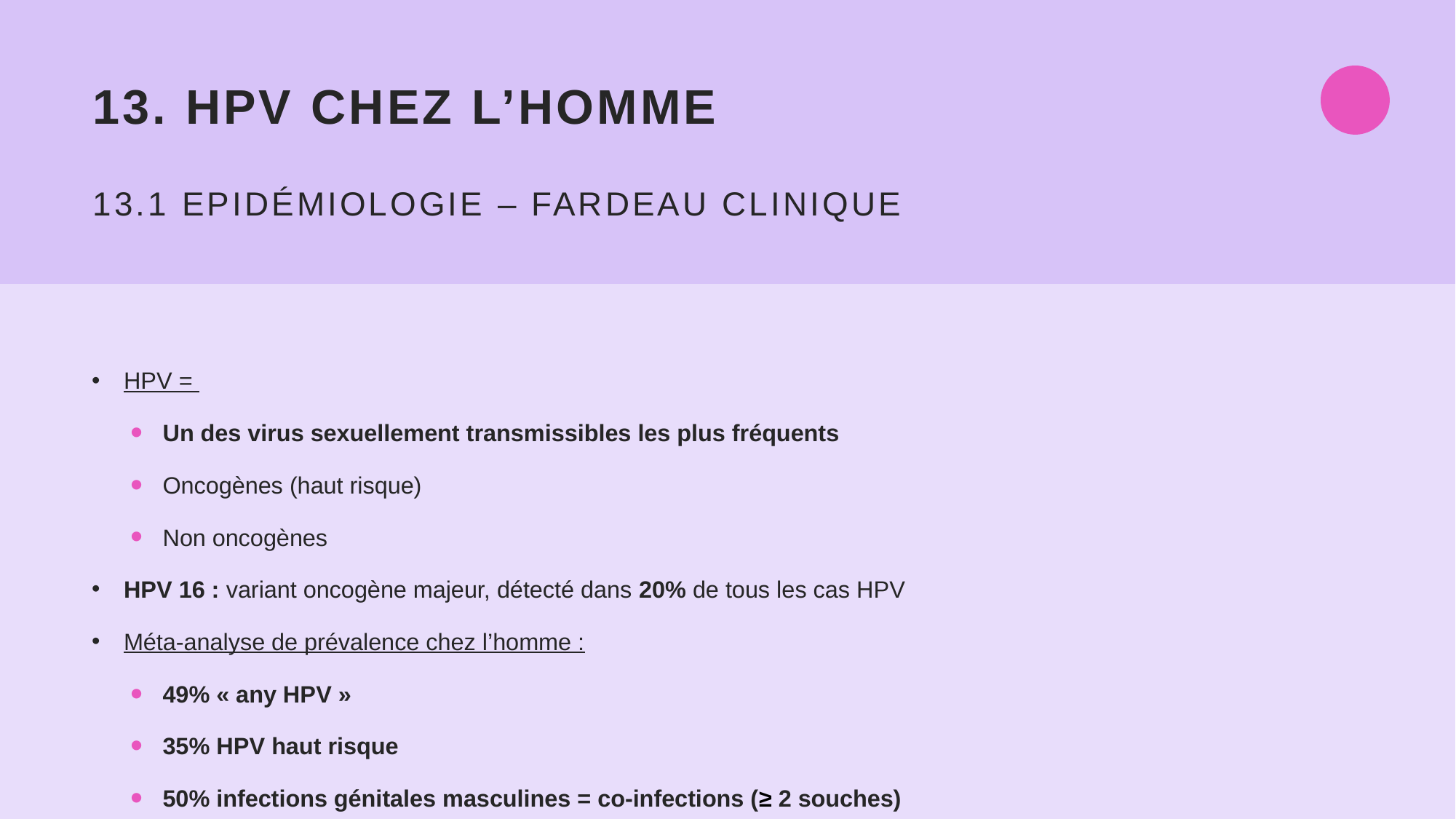

# 13. HPV chez l’homme 13.1 Epidémiologie – Fardeau clinique
HPV =
Un des virus sexuellement transmissibles les plus fréquents
Oncogènes (haut risque)
Non oncogènes
HPV 16 : variant oncogène majeur, détecté dans 20% de tous les cas HPV
Méta-analyse de prévalence chez l’homme :
49% « any HPV »
35% HPV haut risque
50% infections génitales masculines = co-infections (≥ 2 souches)